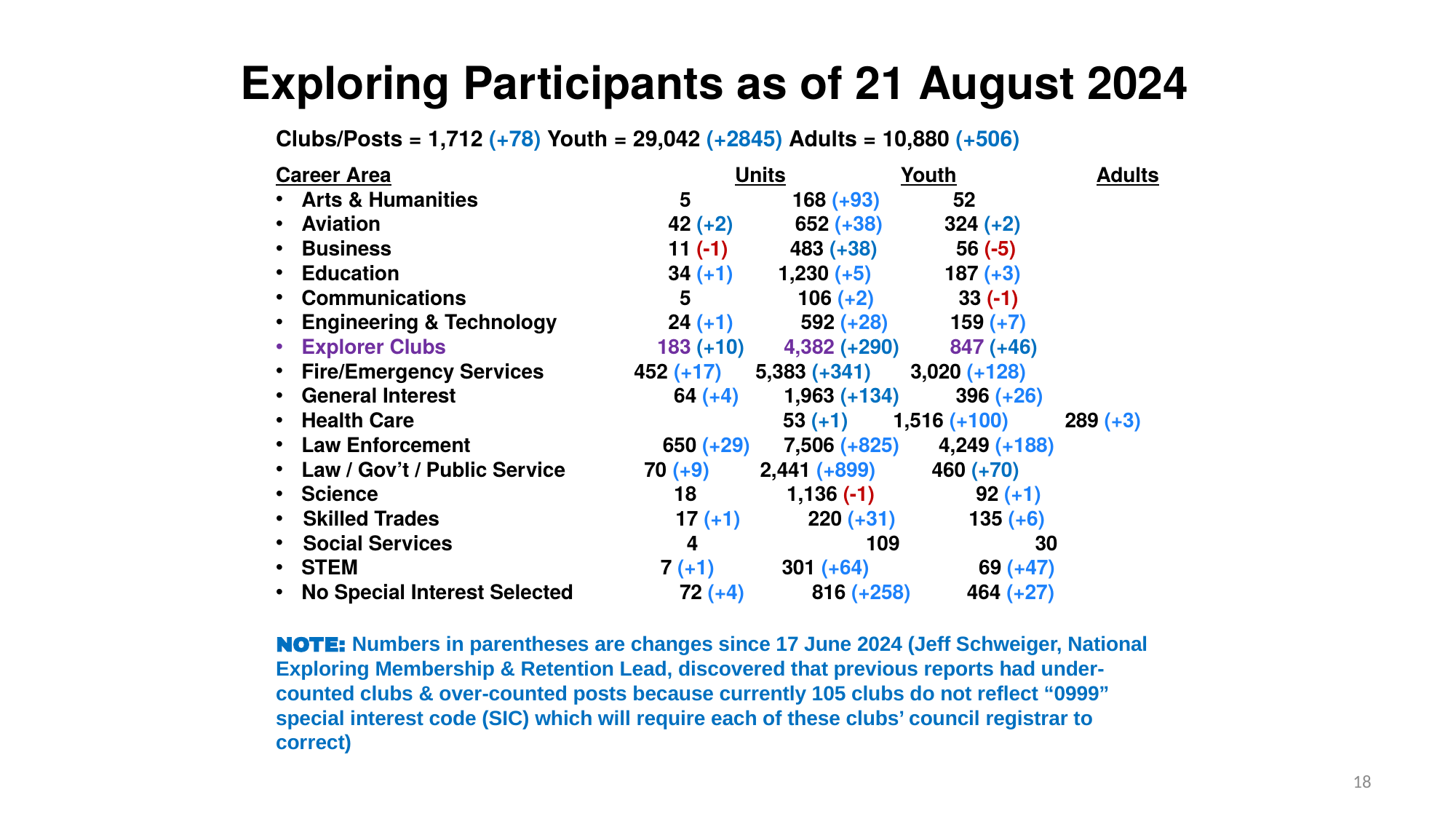

# Exploring Participants as of 21 August 2024
Clubs/Posts = 1,712 (+78) Youth = 29,042 (+2845) Adults = 10,880 (+506)

Career Area			    Units	              Youth	          Adults
Arts & Humanities 		         5                  168 (+93)             52
Aviation			       42 (+2)           652 (+38)           324 (+2)
Business			       11 (-1)           483 (+38)              56 (-5)
Education			       34 (+1)        1,230 (+5)             187 (+3)
Communications		         5                   106 (+2)               33 (-1)
Engineering & Technology	       24 (+1)            592 (+28)           159 (+7)
Explorer Clubs		     183 (+10)       4,382 (+290)         847 (+46)
Fire/Emergency Services                452 (+17)      5,383 (+341)       3,020 (+128)
General Interest 		        64 (+4)        1,963 (+134)          396 (+26)
Health Care			        53 (+1)        1,516 (+100)          289 (+3)
Law Enforcement		      650 (+29)      7,506 (+825)       4,249 (+188)
Law / Gov’t / Public Service              70 (+9)         2,441 (+899)          460 (+70)
Science			        18                1,136 (-1)                  92 (+1)
Skilled Trades		        17 (+1)            220 (+31)             135 (+6)
Social Services		          4		   109                        30
STEM		                         7 (+1)            301 (+64)       	    69 (+47)
No Special Interest Selected	         72 (+4)            816 (+258)          464 (+27)

NOTE: Numbers in parentheses are changes since 17 June 2024 (Jeff Schweiger, National Exploring Membership & Retention Lead, discovered that previous reports had under-counted clubs & over-counted posts because currently 105 clubs do not reflect “0999” special interest code (SIC) which will require each of these clubs’ council registrar to correct)

18